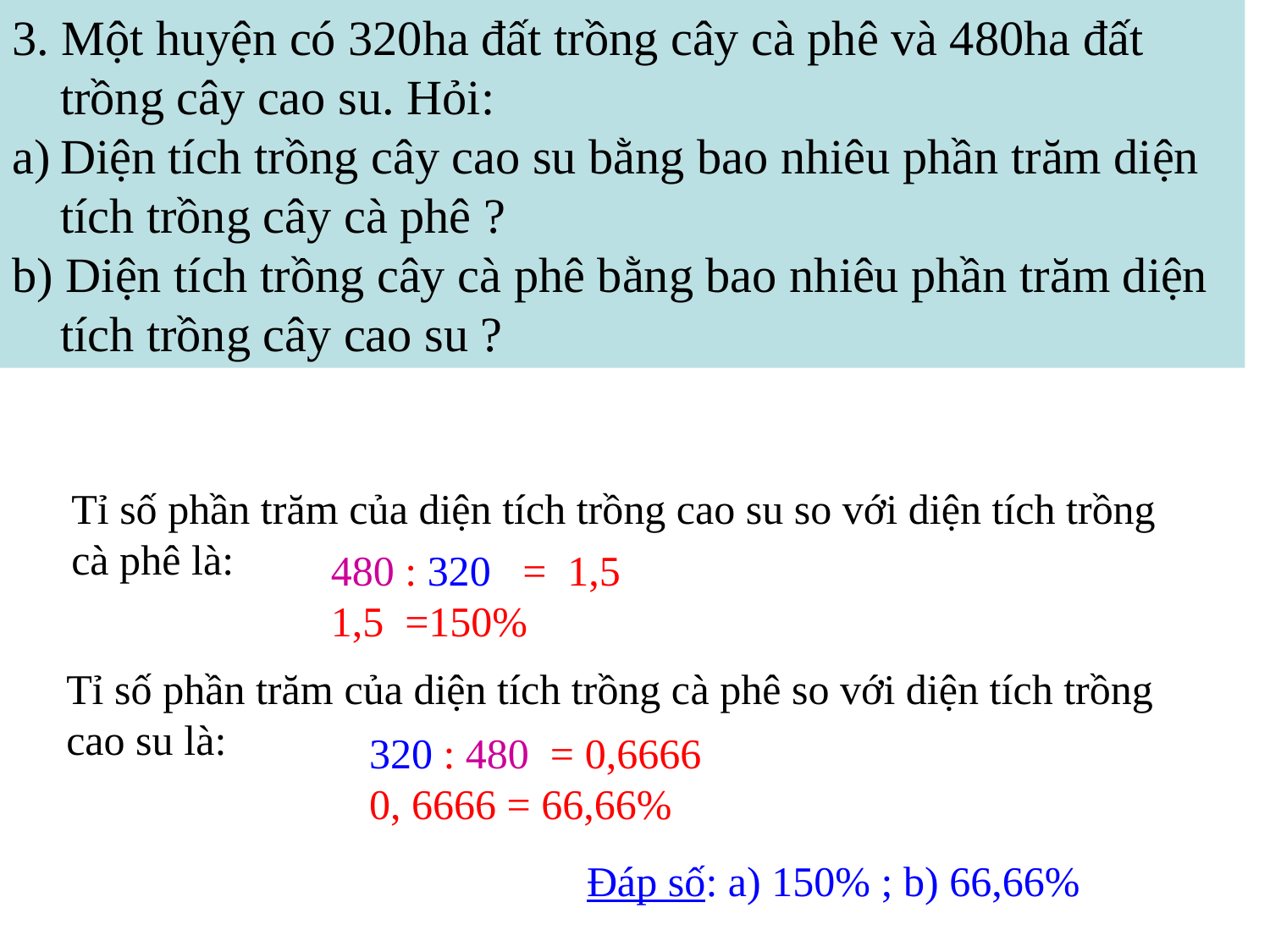

3. Một huyện có 320ha đất trồng cây cà phê và 480ha đất trồng cây cao su. Hỏi:
Diện tích trồng cây cao su bằng bao nhiêu phần trăm diện tích trồng cây cà phê ?
b) Diện tích trồng cây cà phê bằng bao nhiêu phần trăm diện tích trồng cây cao su ?
Tỉ số phần trăm của diện tích trồng cao su so với diện tích trồng
cà phê là:
480 : 320   =  1,5
1,5  =150%
Tỉ số phần trăm của diện tích trồng cà phê so với diện tích trồng
cao su là:
320 : 480  = 0,6666
0, 6666 = 66,66%
Đáp số: a) 150% ; b) 66,66%